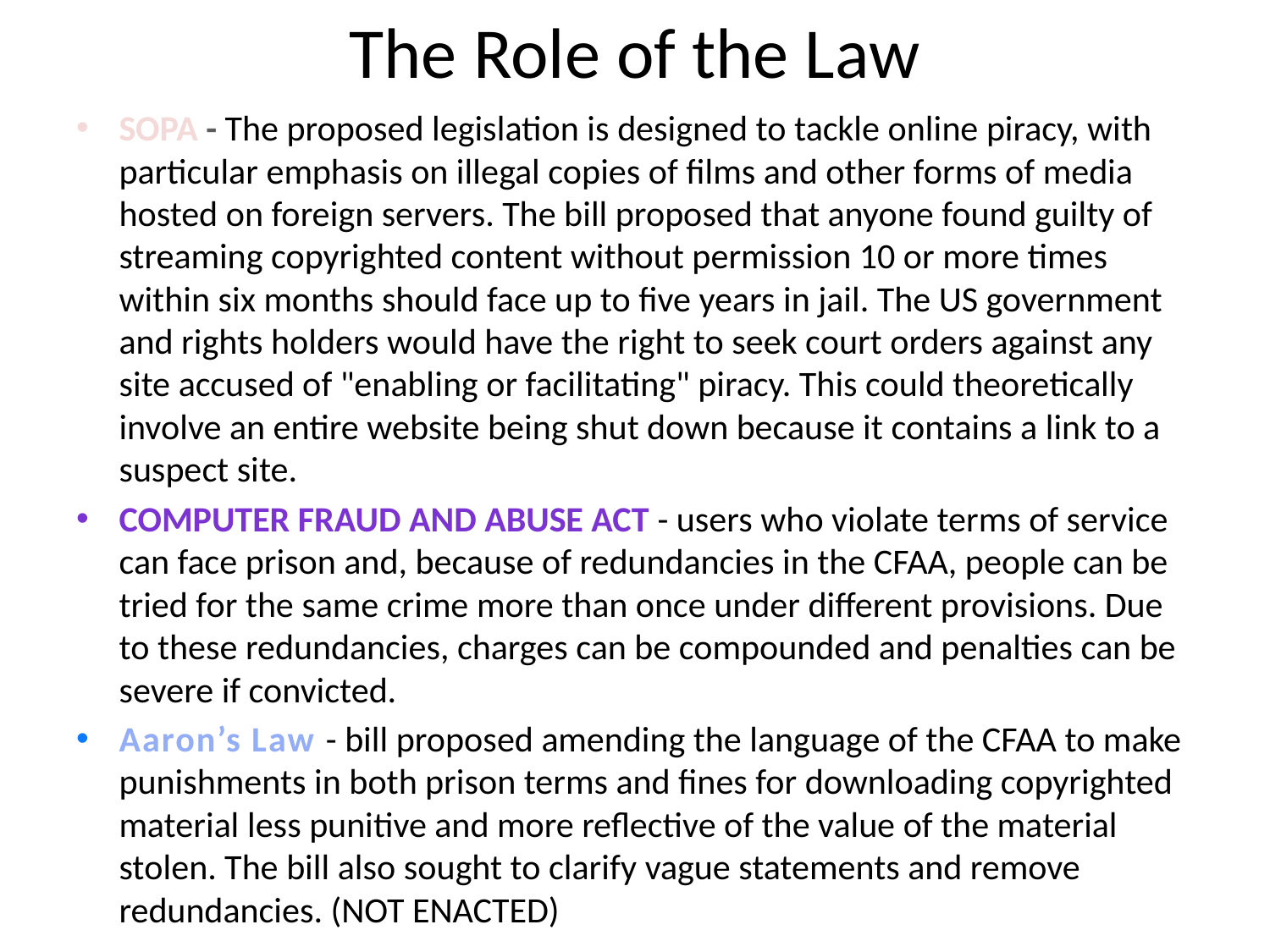

# The Role of the Law
SOPA - The proposed legislation is designed to tackle online piracy, with particular emphasis on illegal copies of films and other forms of media hosted on foreign servers. The bill proposed that anyone found guilty of streaming copyrighted content without permission 10 or more times within six months should face up to five years in jail. The US government and rights holders would have the right to seek court orders against any site accused of "enabling or facilitating" piracy. This could theoretically involve an entire website being shut down because it contains a link to a suspect site.
Computer Fraud and Abuse Act - users who violate terms of service can face prison and, because of redundancies in the CFAA, people can be tried for the same crime more than once under different provisions. Due to these redundancies, charges can be compounded and penalties can be severe if convicted.
Aaron’s Law - bill proposed amending the language of the CFAA to make punishments in both prison terms and fines for downloading copyrighted material less punitive and more reflective of the value of the material stolen. The bill also sought to clarify vague statements and remove redundancies. (NOT ENACTED)